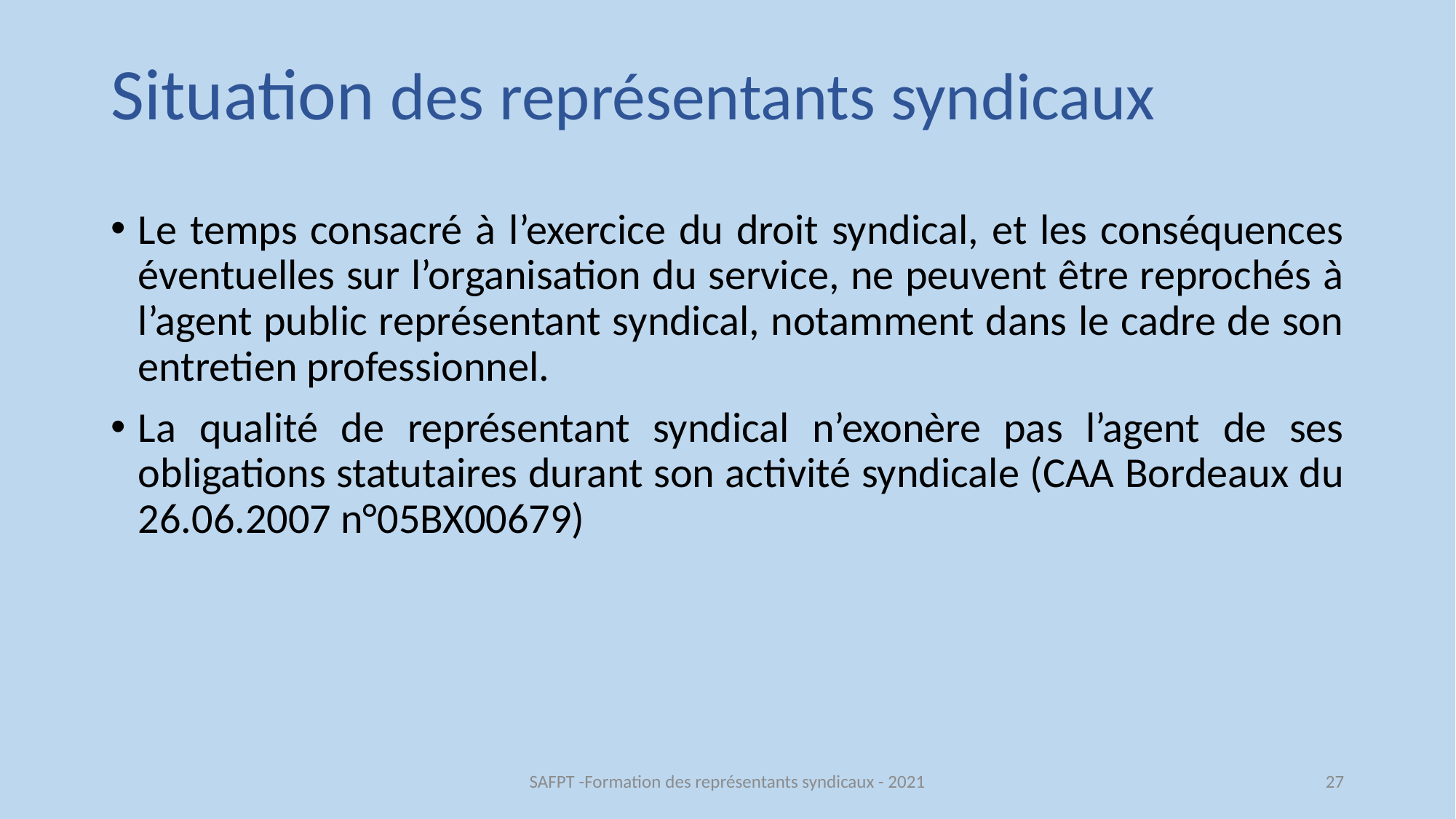

# Situation des représentants syndicaux
Le temps consacré à l’exercice du droit syndical, et les conséquences éventuelles sur l’organisation du service, ne peuvent être reprochés à l’agent public représentant syndical, notamment dans le cadre de son entretien professionnel.
La qualité de représentant syndical n’exonère pas l’agent de ses obligations statutaires durant son activité syndicale (CAA Bordeaux du 26.06.2007 n°05BX00679)
SAFPT -Formation des représentants syndicaux - 2021
27